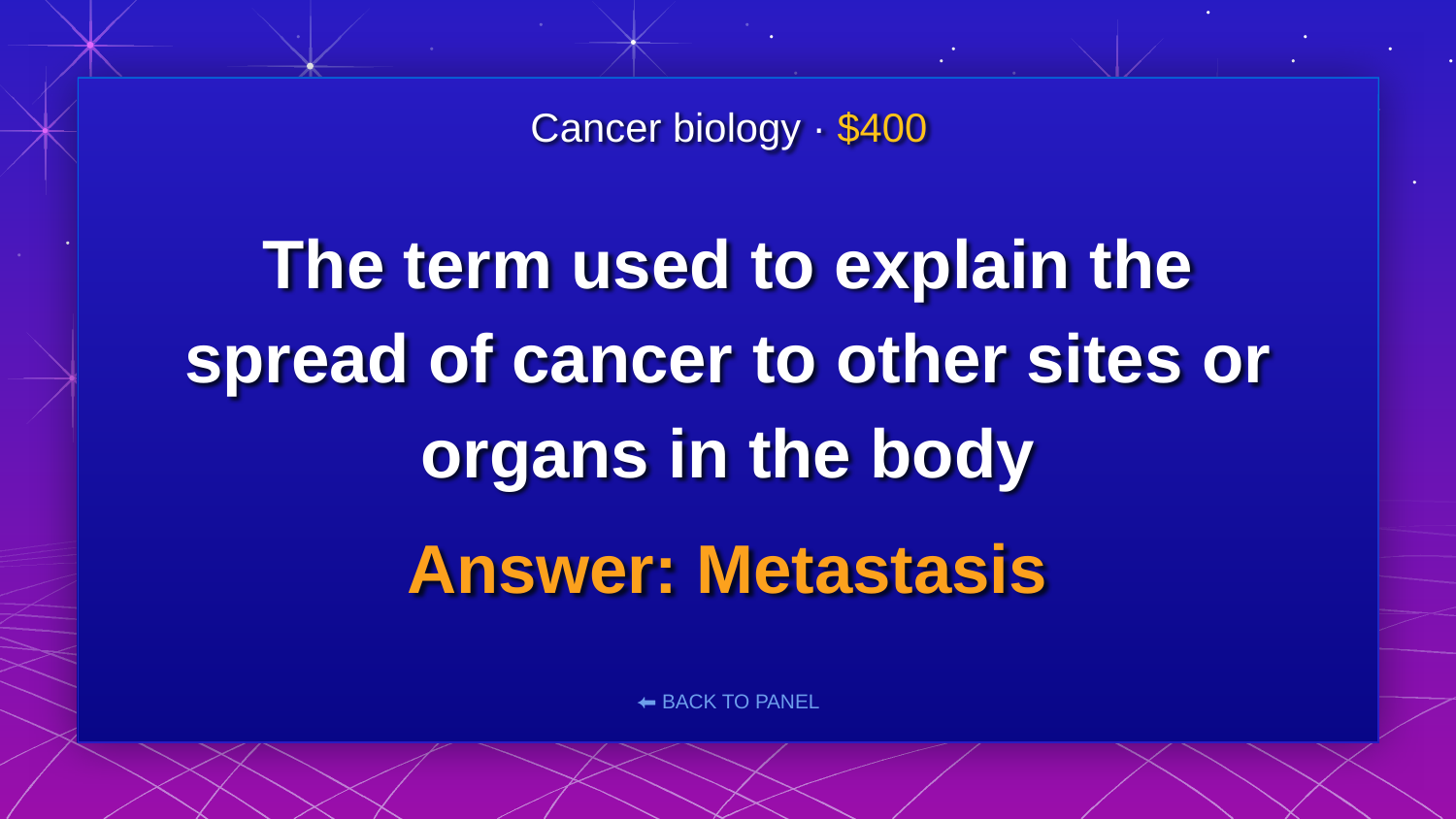

Cancer biology · $400
# The term used to explain the spread of cancer to other sites or organs in the body
Answer: Metastasis